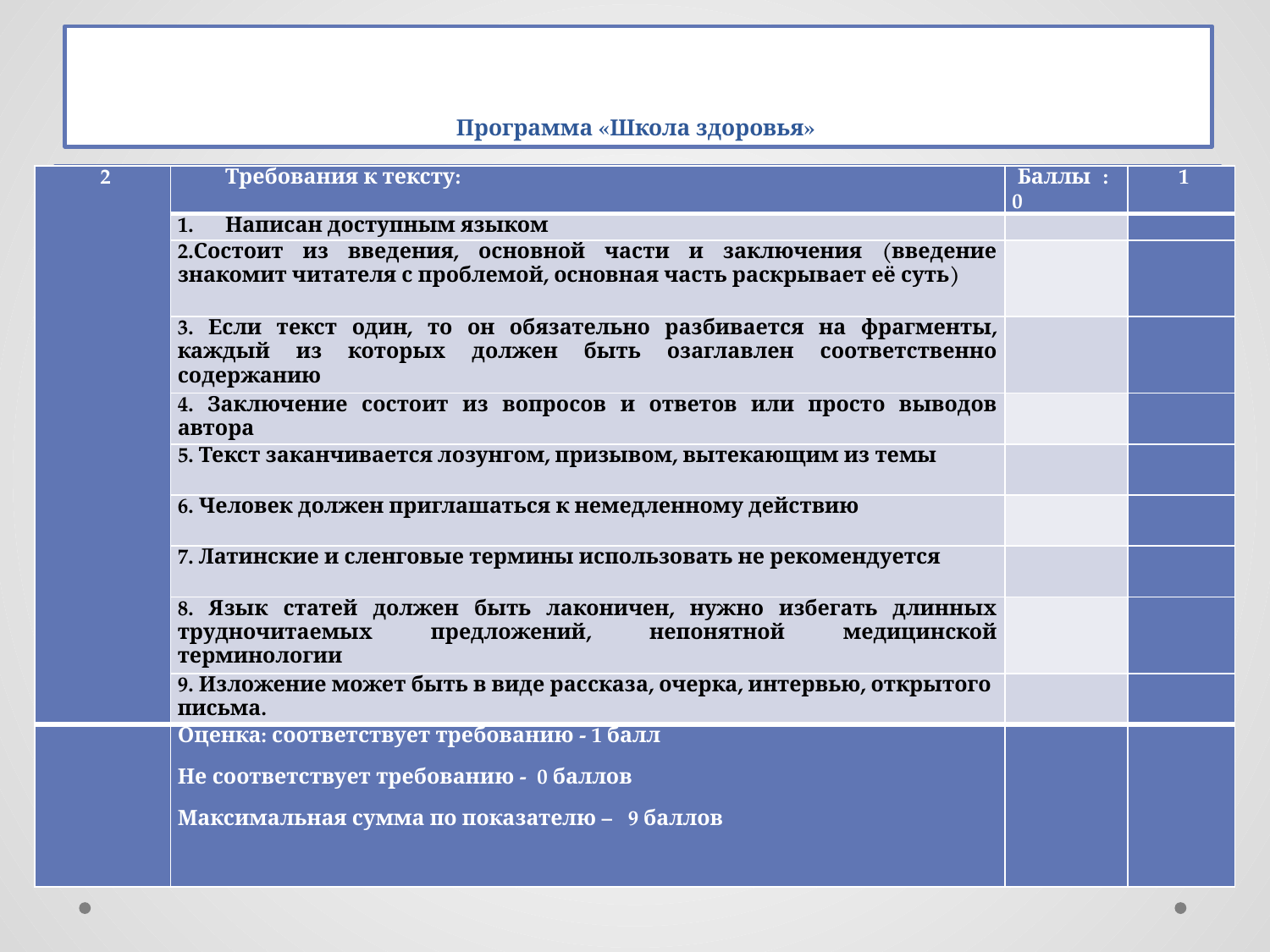

# Программа «Школа здоровья»
| 2 | Требования к тексту: | Баллы : 0 | 1 |
| --- | --- | --- | --- |
|  | Написан доступным языком |  |  |
|  | 2.Состоит из введения, основной части и заключения (введение знакомит читателя с проблемой, основная часть раскрывает её суть) |  |  |
|  | 3. Если текст один, то он обязательно разбивается на фрагменты, каждый из которых должен быть озаглавлен соответственно содержанию |  |  |
|  | 4. Заключение состоит из вопросов и ответов или просто выводов автора |  |  |
|  | 5. Текст заканчивается лозунгом, призывом, вытекающим из темы |  |  |
|  | 6. Человек должен приглашаться к немедленному действию |  |  |
|  | 7. Латинские и сленговые термины использовать не рекомендуется |  |  |
|  | 8. Язык статей должен быть лаконичен, нужно избегать длинных трудночитаемых предложений, непонятной медицинской терминологии |  |  |
|  | 9. Изложение может быть в виде рассказа, очерка, интервью, открытого письма. |  |  |
|  | Оценка: соответствует требованию - 1 балл Не соответствует требованию - 0 баллов Максимальная сумма по показателю – 9 баллов |  |  |
Требования и критерии оценки к оформлению  санитарного бюллетеня «Школа здоровья»